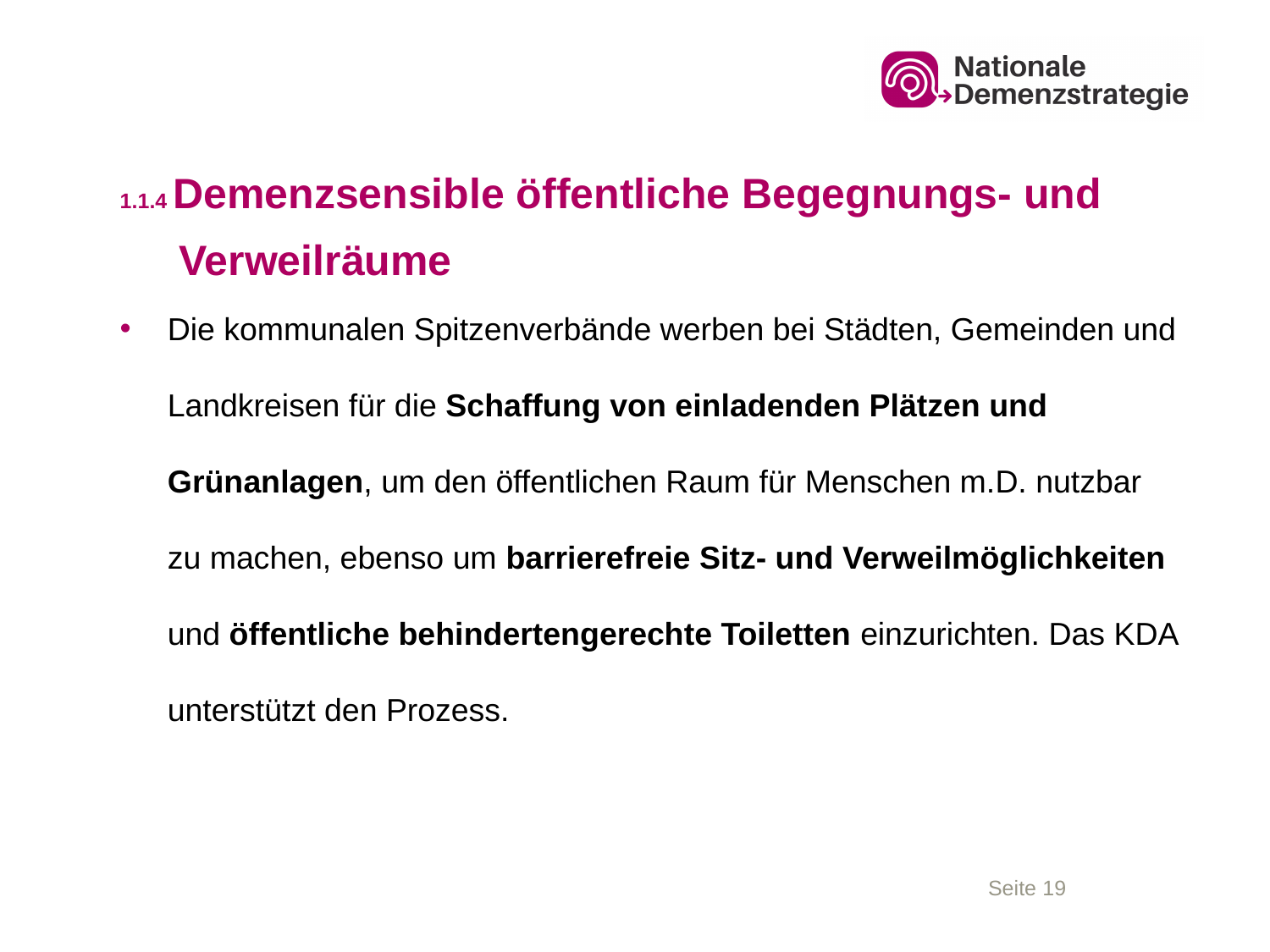

# 1.1.4 Demenzsensible öffentliche Begegnungs- und Verweilräume
Die kommunalen Spitzenverbände werben bei Städten, Gemeinden und Landkreisen für die Schaffung von einladenden Plätzen und Grünanlagen, um den öffentlichen Raum für Menschen m.D. nutzbar zu machen, ebenso um barrierefreie Sitz- und Verweilmöglichkeiten und öffentliche behindertengerechte Toiletten einzurichten. Das KDA unterstützt den Prozess.
Seite 19